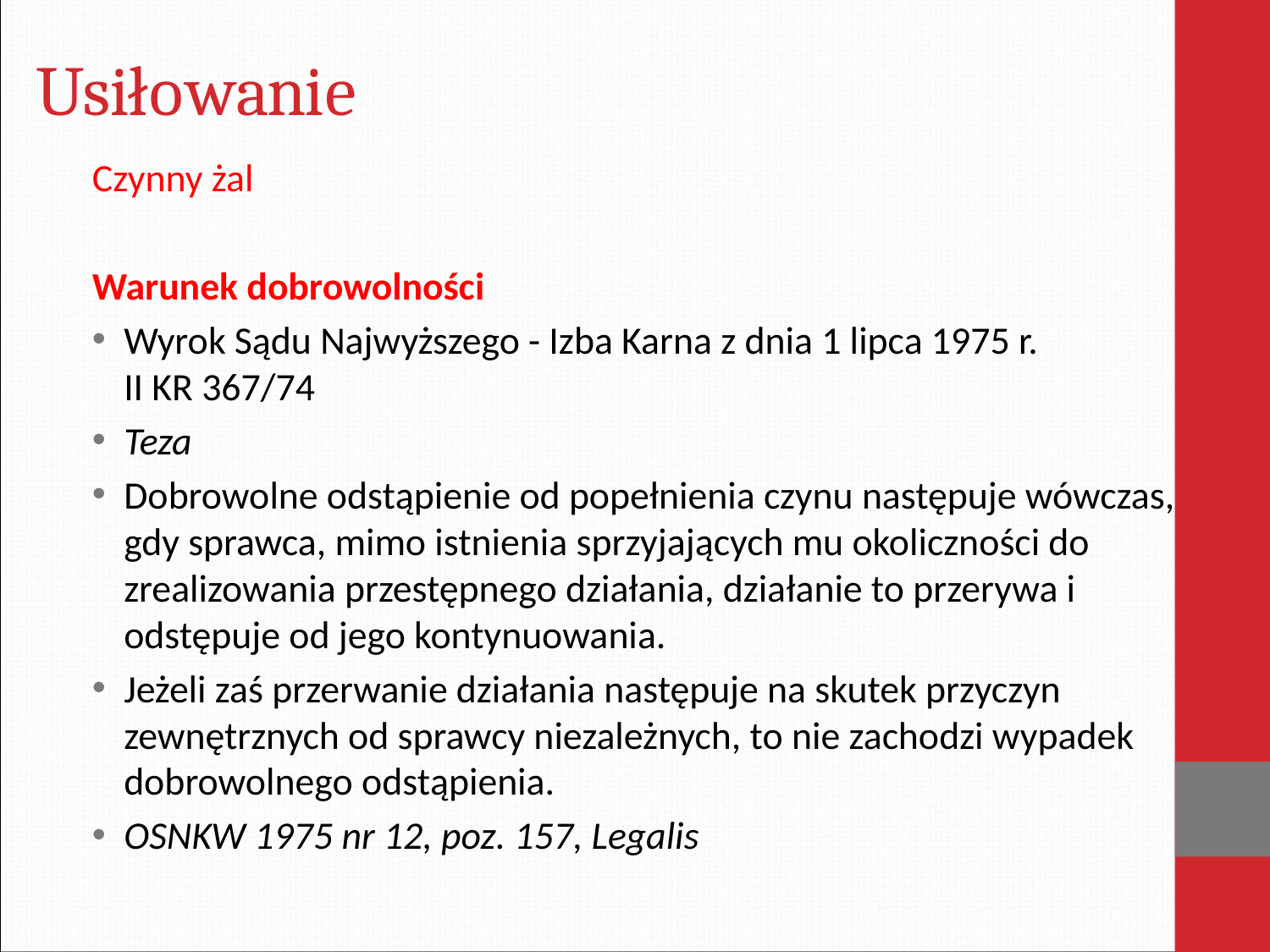

# Usiłowanie
Czynny żal

Warunek dobrowolności
Wyrok Sądu Najwyższego - Izba Karna z dnia 1 lipca 1975 r.
II KR 367/74
Teza
Dobrowolne odstąpienie od popełnienia czynu następuje wówczas, gdy sprawca, mimo istnienia sprzyjających mu okoliczności do zrealizowania przestępnego działania, działanie to przerywa i odstępuje od jego kontynuowania.
Jeżeli zaś przerwanie działania następuje na skutek przyczyn zewnętrznych od sprawcy niezależnych, to nie zachodzi wypadek dobrowolnego odstąpienia.
OSNKW 1975 nr 12, poz. 157, Legalis